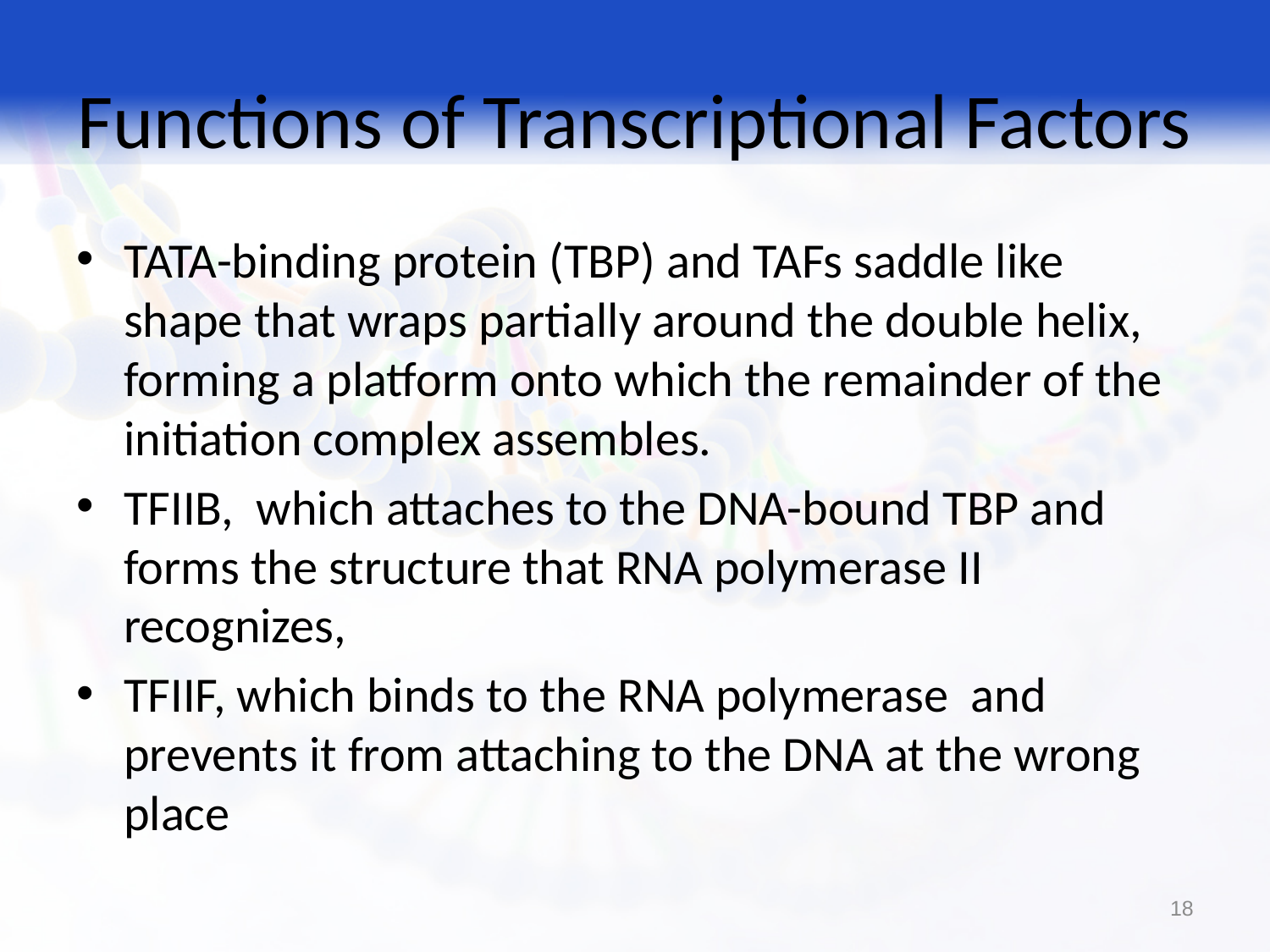

# Functions of Transcriptional Factors
TATA-binding protein (TBP) and TAFs saddle like shape that wraps partially around the double helix, forming a platform onto which the remainder of the initiation complex assembles.
TFIIB,  which attaches to the DNA-bound TBP and forms the structure that RNA polymerase II recognizes,
TFIIF, which binds to the RNA polymerase  and prevents it from attaching to the DNA at the wrong place
18